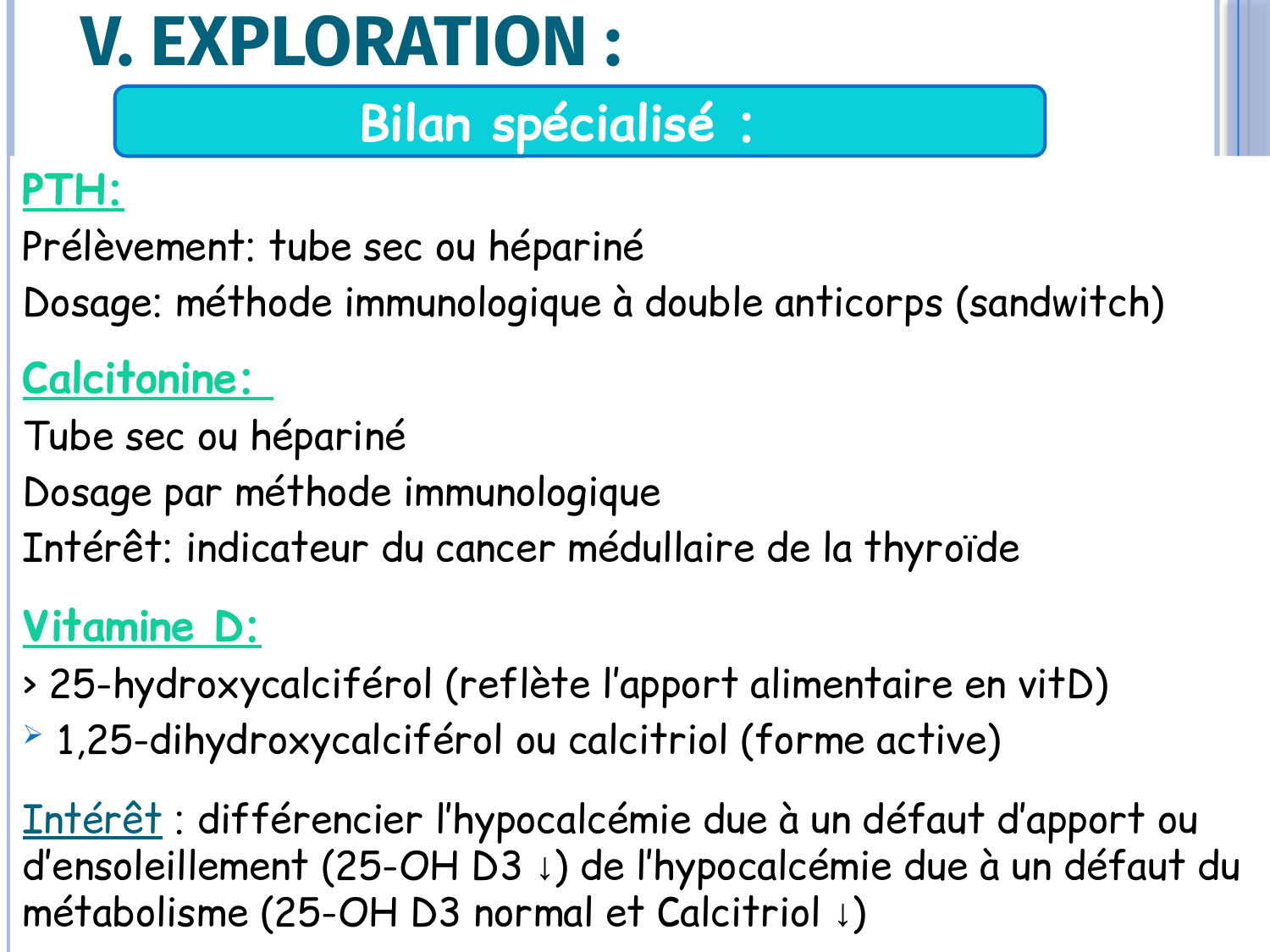

# V. Exploration :
Bilan spécialisé :
PTH:
Prélèvement: tube sec ou hépariné
Dosage: méthode immunologique à double anticorps (sandwitch)

Calcitonine:
Tube sec ou hépariné
Dosage par méthode immunologique
Intérêt: indicateur du cancer médullaire de la thyroïde

Vitamine D:
> 25-hydroxycalciférol (reflète l’apport alimentaire en vitD)
1,25-dihydroxycalciférol ou calcitriol (forme active)

Intérêt : différencier l’hypocalcémie due à un défaut d’apport ou d’ensoleillement (25-OH D3 ↓) de l’hypocalcémie due à un défaut du métabolisme (25-OH D3 normal et Calcitriol ↓)